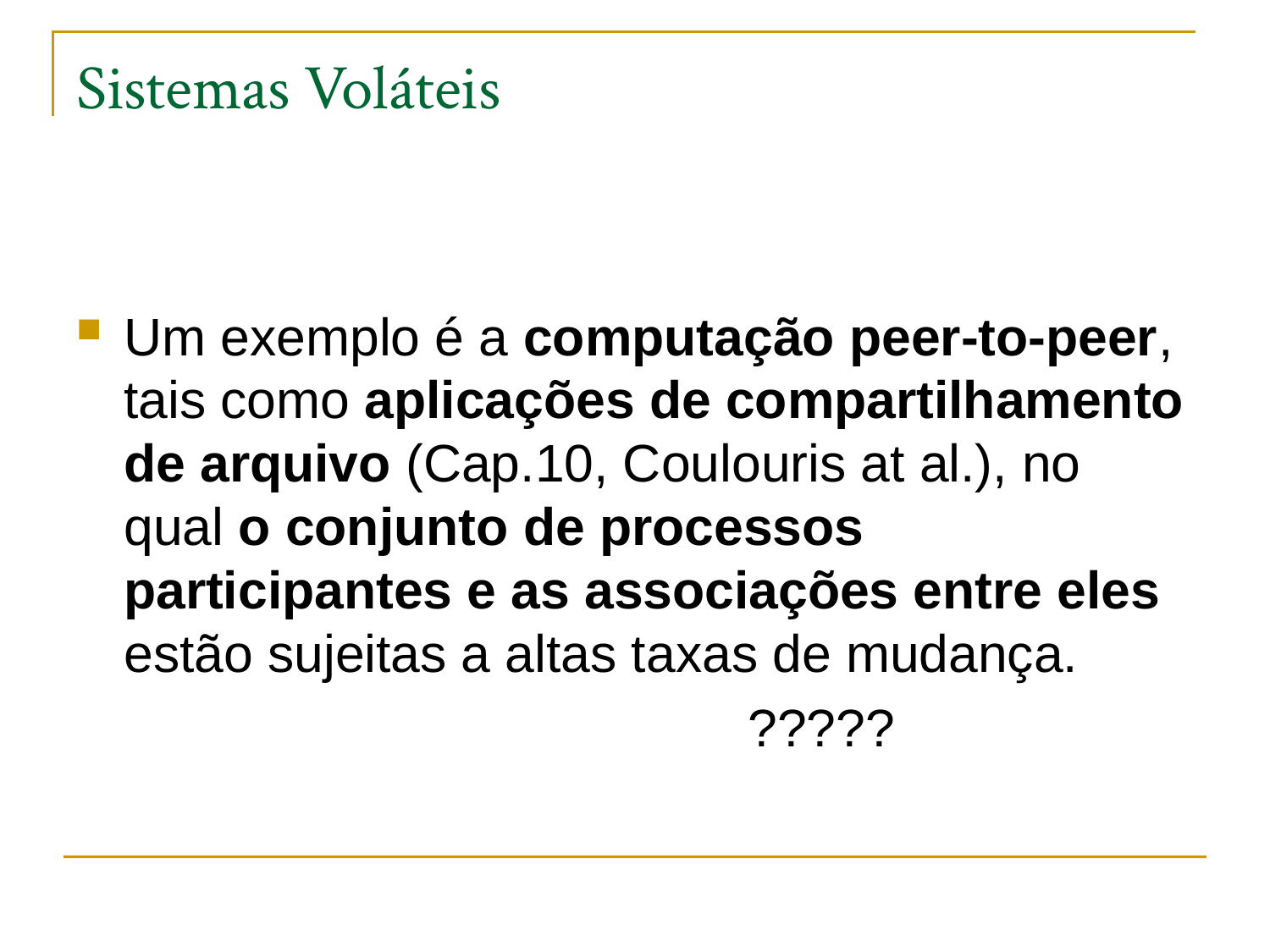

# Sistemas Voláteis

Um exemplo é a computação peer-to-peer, tais como aplicações de compartilhamento de arquivo (Cap.10, Coulouris at al.), no qual o conjunto de processos participantes e as associações entre eles estão sujeitas a altas taxas de mudança.
                                              ?????